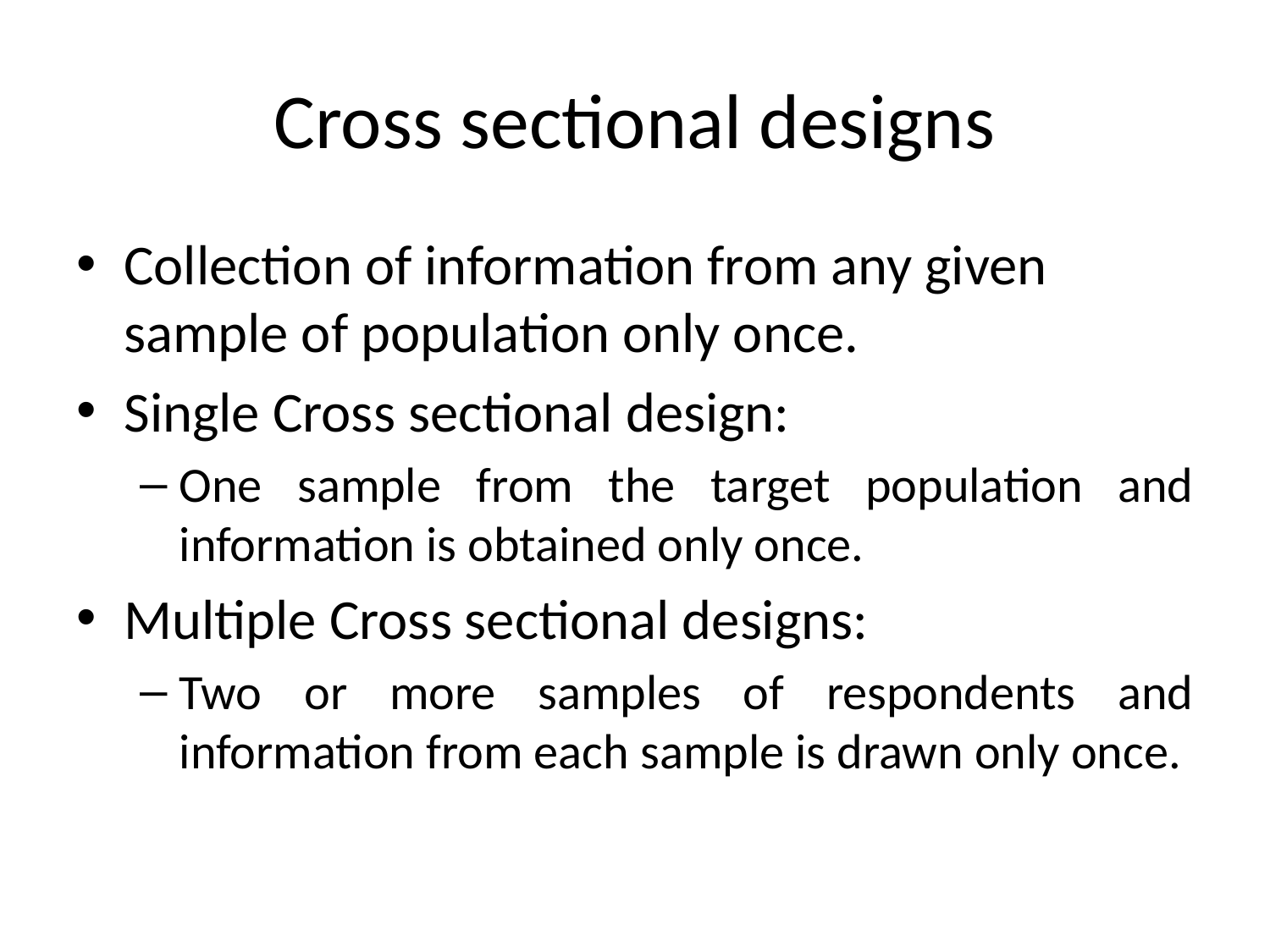

# Cross sectional designs
Collection of information from any given sample of population only once.
Single Cross sectional design:
One sample from the target population and information is obtained only once.
Multiple Cross sectional designs:
Two or more samples of respondents and information from each sample is drawn only once.